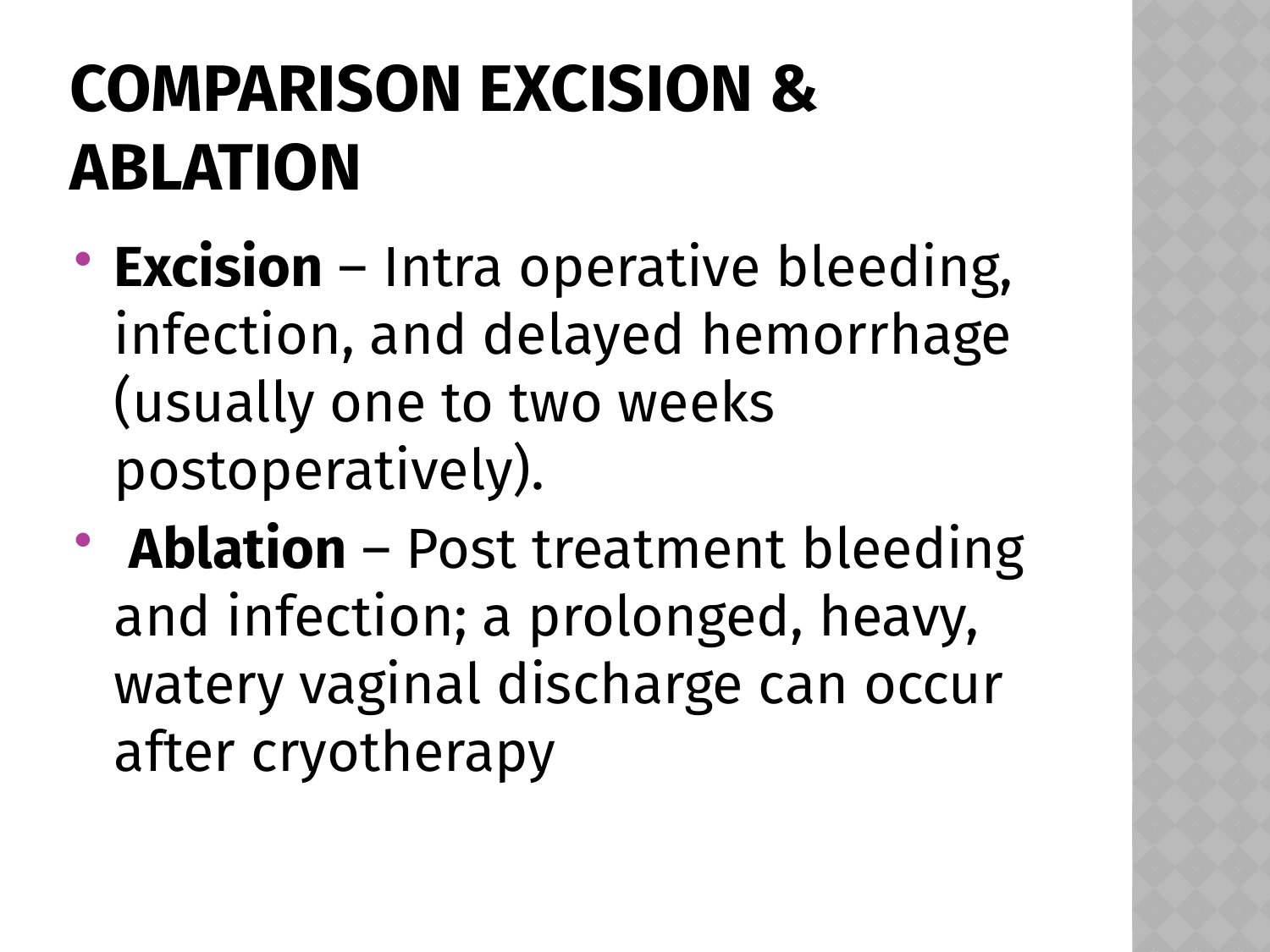

# Comparison Excision & Ablation
Excision – Intra operative bleeding, infection, and delayed hemorrhage (usually one to two weeks postoperatively).
 Ablation – Post treatment bleeding and infection; a prolonged, heavy, watery vaginal discharge can occur after cryotherapy